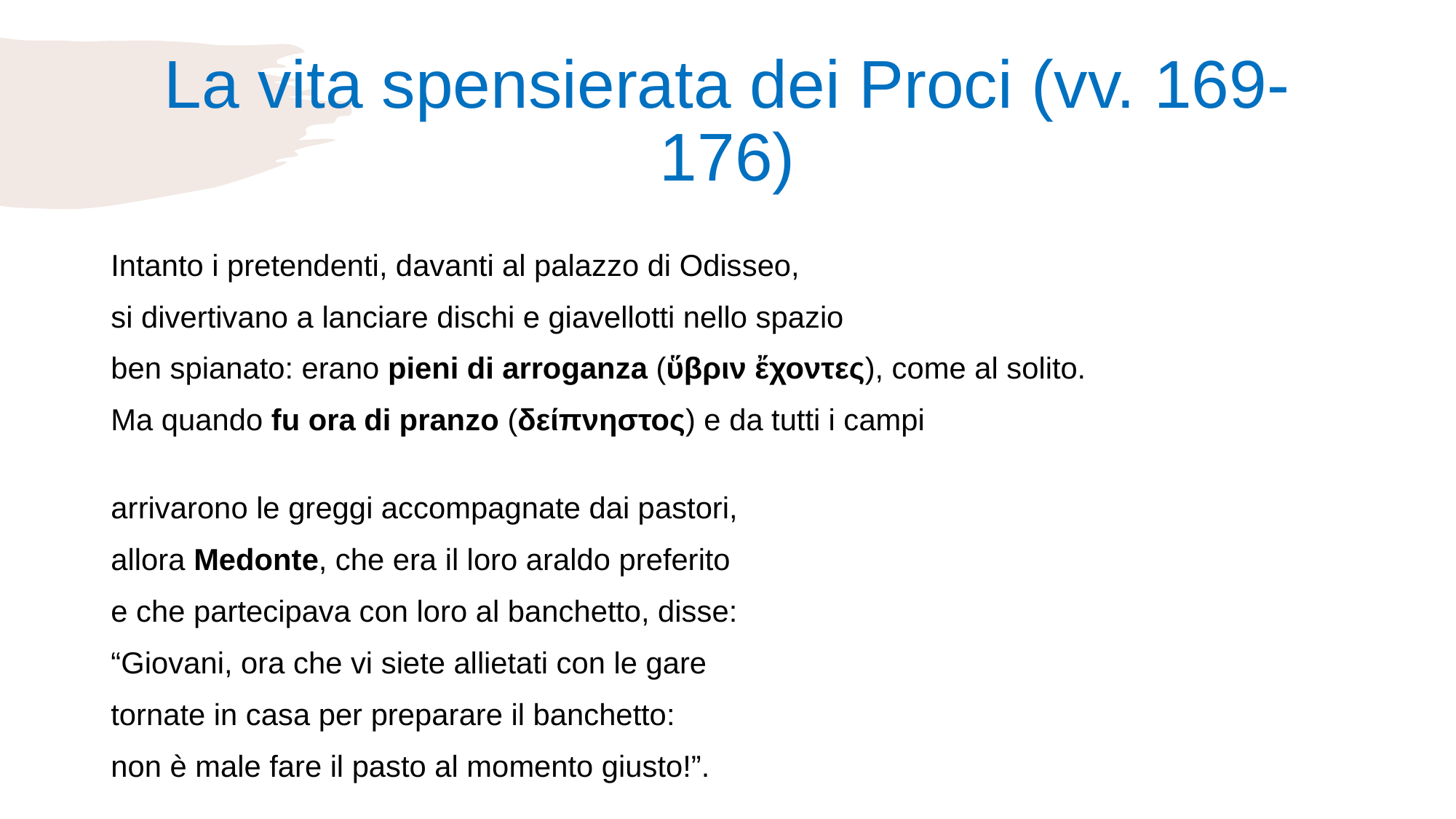

# La vita spensierata dei Proci (vv. 169-176)
Intanto i pretendenti, davanti al palazzo di Odisseo,
si divertivano a lanciare dischi e giavellotti nello spazio
ben spianato: erano pieni di arroganza (ὕβριν ἔχοντες), come al solito.
Ma quando fu ora di pranzo (δείπνηστος) e da tutti i campi
arrivarono le greggi accompagnate dai pastori,
allora Medonte, che era il loro araldo preferito
e che partecipava con loro al banchetto, disse:
“Giovani, ora che vi siete allietati con le gare
tornate in casa per preparare il banchetto:
non è male fare il pasto al momento giusto!”.